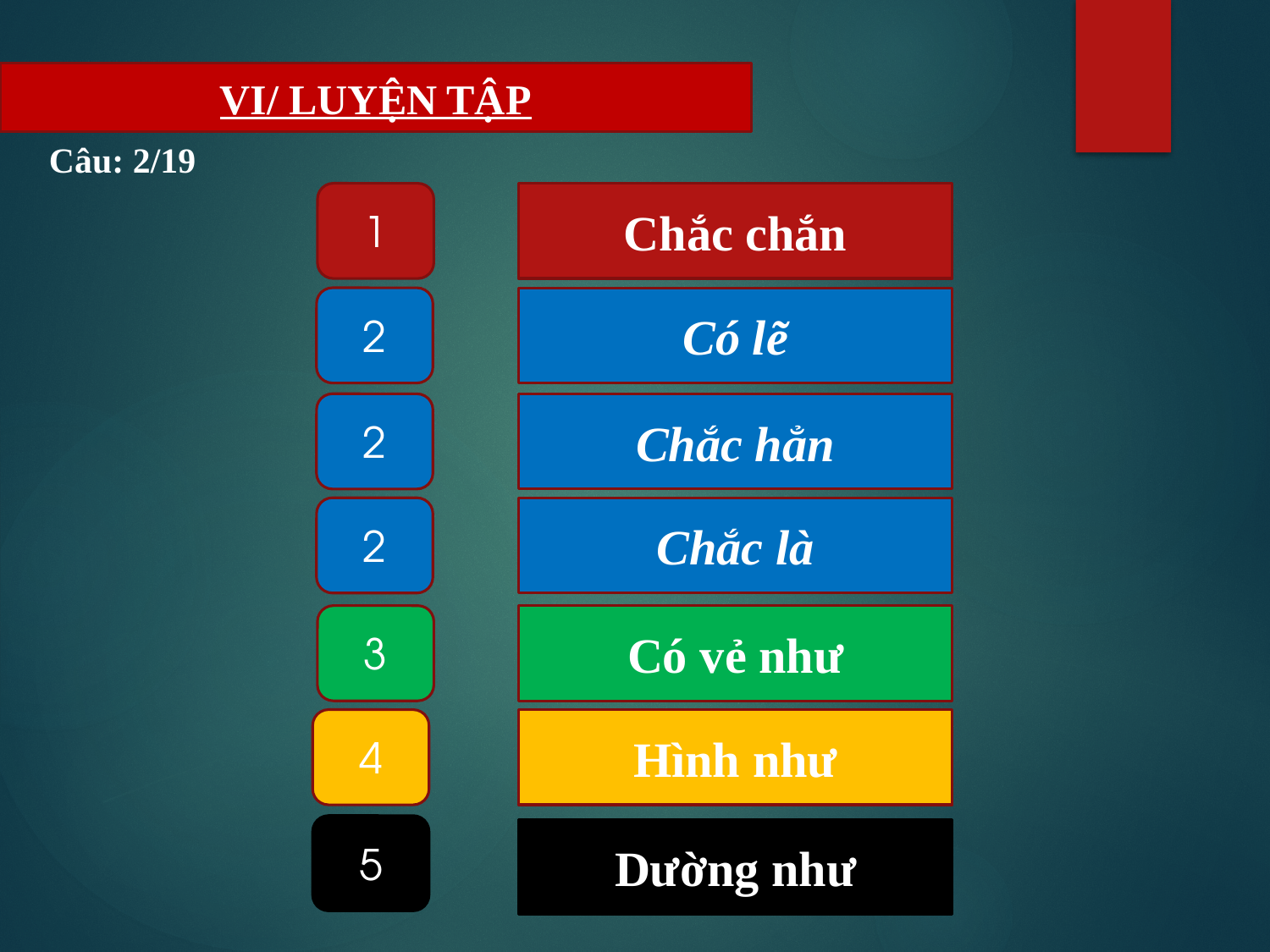

VI/ LUYỆN TẬP
Câu: 2/19

1
Chắc chắn
2
Có lẽ
2
Chắc hẳn
2
Chắc là
Có vẻ như
3
4
Hình như
5
Dường như